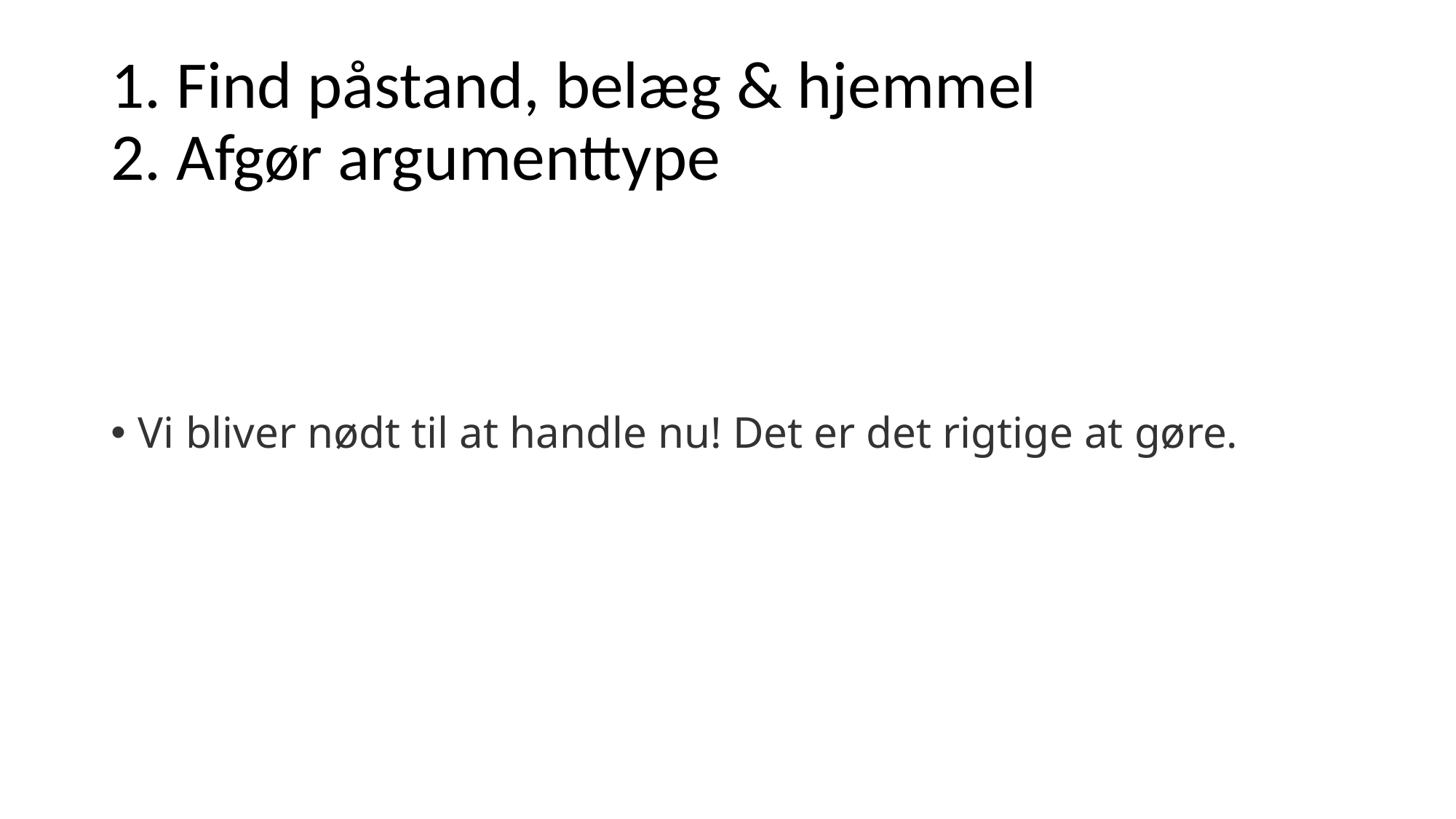

# 1. Find påstand, belæg & hjemmel 2. Afgør argumenttype

Vi bliver nødt til at handle nu! Det er det rigtige at gøre.